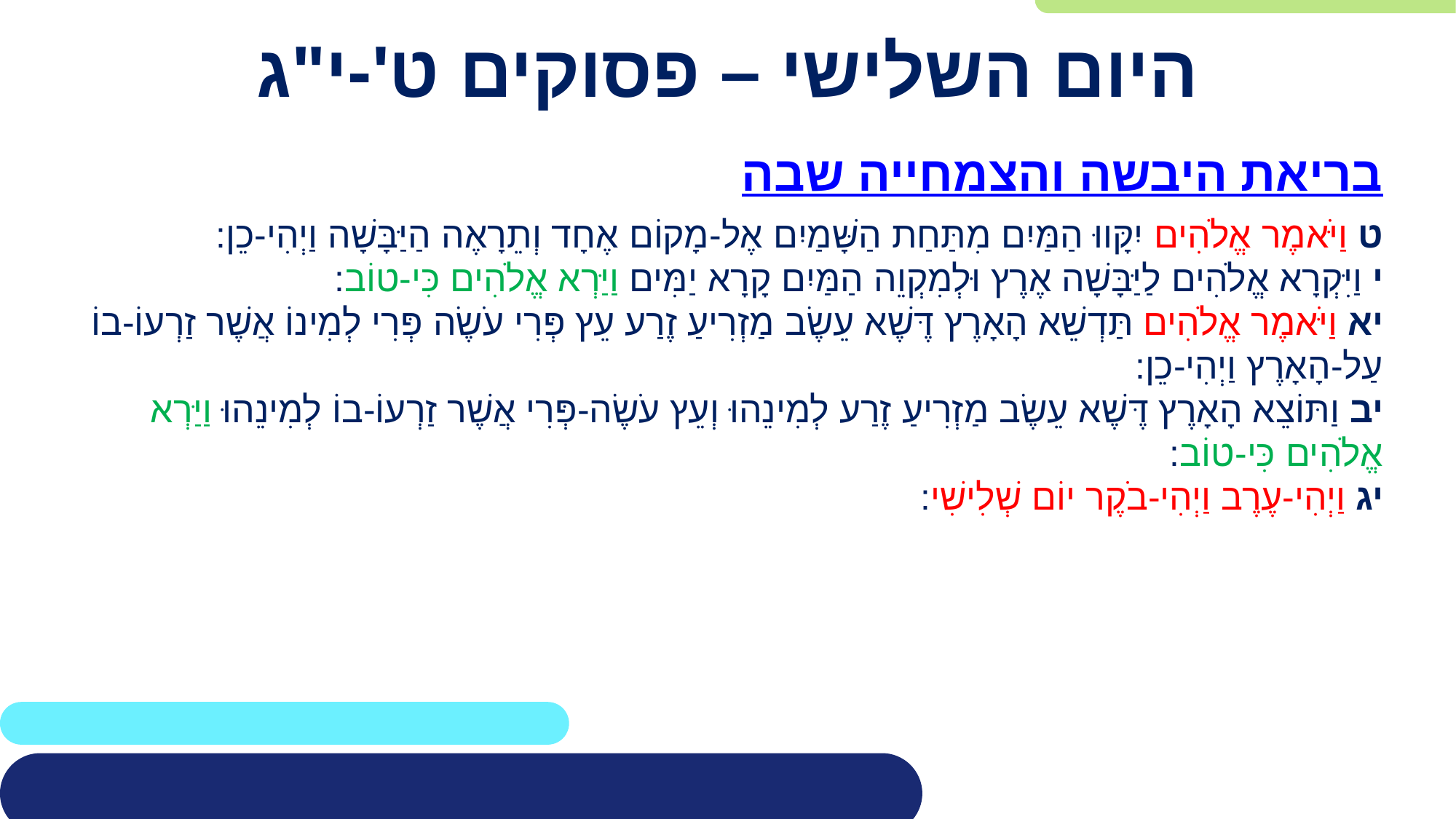

# היום השלישי – פסוקים ט'-י"ג
בריאת היבשה והצמחייה שבה
ט וַיֹּאמֶר אֱלֹהִים יִקָּווּ הַמַּיִם מִתַּחַת הַשָּׁמַיִם אֶל-מָקוֹם אֶחָד וְתֵרָאֶה הַיַּבָּשָׁה וַיְהִי-כֵן:
י וַיִּקְרָא אֱלֹהִים לַיַּבָּשָׁה אֶרֶץ וּלְמִקְוֵה הַמַּיִם קָרָא יַמִּים וַיַּרְא אֱלֹהִים כִּי-טוֹב:
יא וַיֹּאמֶר אֱלֹהִים תַּדְשֵׁא הָאָרֶץ דֶּשֶׁא עֵשֶׂב מַזְרִיעַ זֶרַע עֵץ פְּרִי עֹשֶׂה פְּרִי לְמִינוֹ אֲשֶׁר זַרְעוֹ-בוֹ עַל-הָאָרֶץ וַיְהִי-כֵן:
יב וַתּוֹצֵא הָאָרֶץ דֶּשֶׁא עֵשֶׂב מַזְרִיעַ זֶרַע לְמִינֵהוּ וְעֵץ עֹשֶׂה-פְּרִי אֲשֶׁר זַרְעוֹ-בוֹ לְמִינֵהוּ וַיַּרְא אֱלֹהִים כִּי-טוֹב:
יג וַיְהִי-עֶרֶב וַיְהִי-בֹקֶר יוֹם שְׁלִישִׁי: